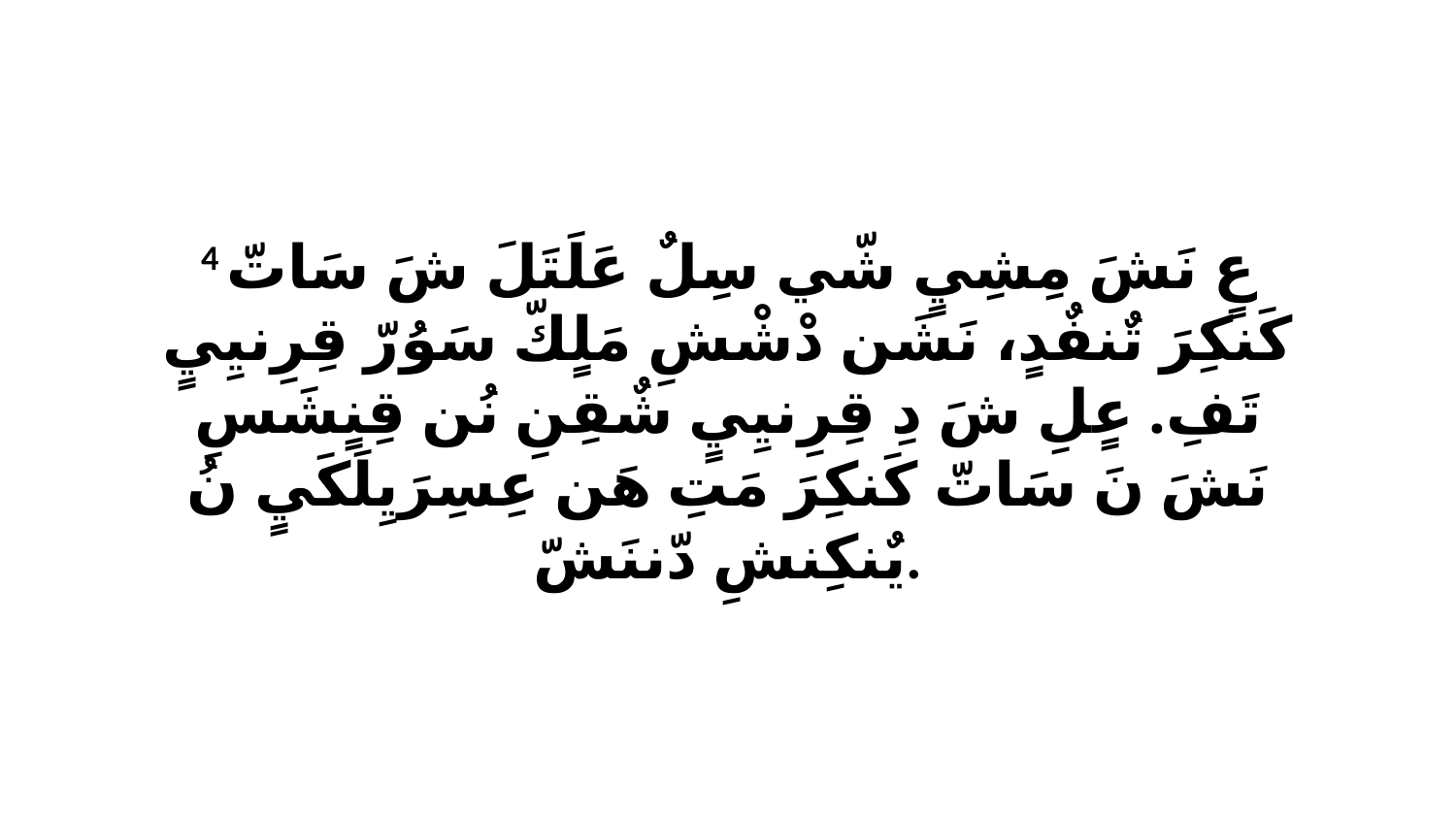

4 عٍ نَشَ مِشِيٍ شّي سِلٌ عَلَتَلَ شَ سَاتّ كَنكِرَ تٌنفٌدٍ، نَشَن دْشْشِ مَلٍكّ سَوُرّ قِرِنيِيٍ تَفِ. عٍلِ شَ دِ قِرِنيِيٍ شٌقِنِ نُن قِنٍشَسِ نَشَ نَ سَاتّ كَنكِرَ مَتِ هَن عِسِرَيِلَكَيٍ نُ يٌنكِنشِ دّننَشّ.